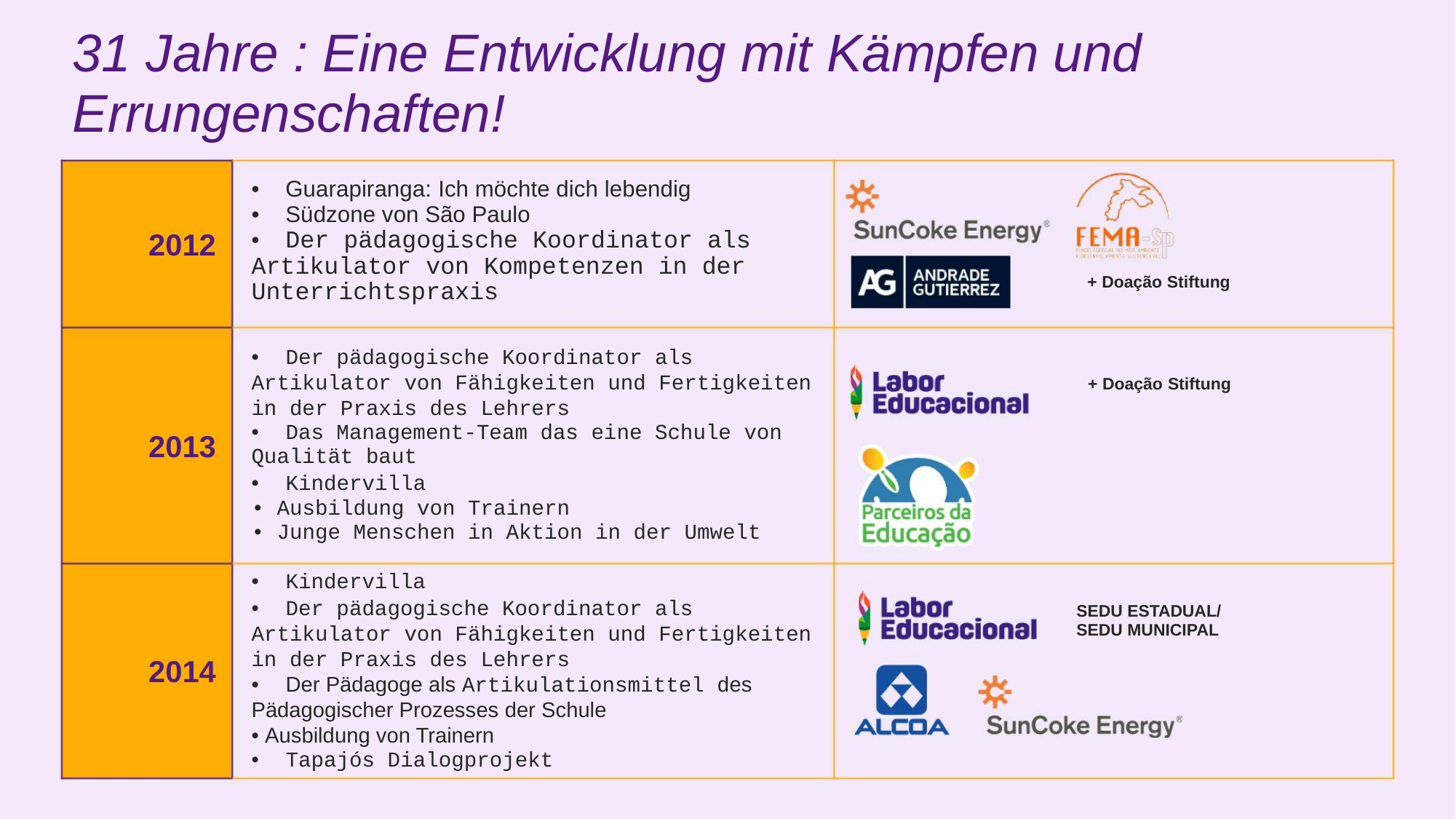

31 Jahre : Eine Entwicklung mit Kämpfen und Errungenschaften!
• Guarapiranga: Ich möchte dich lebendig
• Südzone von São Paulo
• Der pädagogische Koordinator als
Artikulator von Kompetenzen in der Unterrichtspraxis
2012
+ Doação Stiftung
+ Doação Stiftung
• Der pädagogische Koordinator als Artikulator von Fähigkeiten und Fertigkeiten in der Praxis des Lehrers

• Das Management-Team das eine Schule von Qualität baut
2013
• Kindervilla
• Ausbildung von Trainern
• Junge Menschen in Aktion in der Umwelt
• Kindervilla
• Der pädagogische Koordinator als Artikulator von Fähigkeiten und Fertigkeiten in der Praxis des Lehrers
• Der Pädagoge als Artikulationsmittel des
Pädagogischer Prozesses der Schule
• Ausbildung von Trainern

SEDU ESTADUAL/
SEDU MUNICIPAL
2014
• Tapajós Dialogprojekt